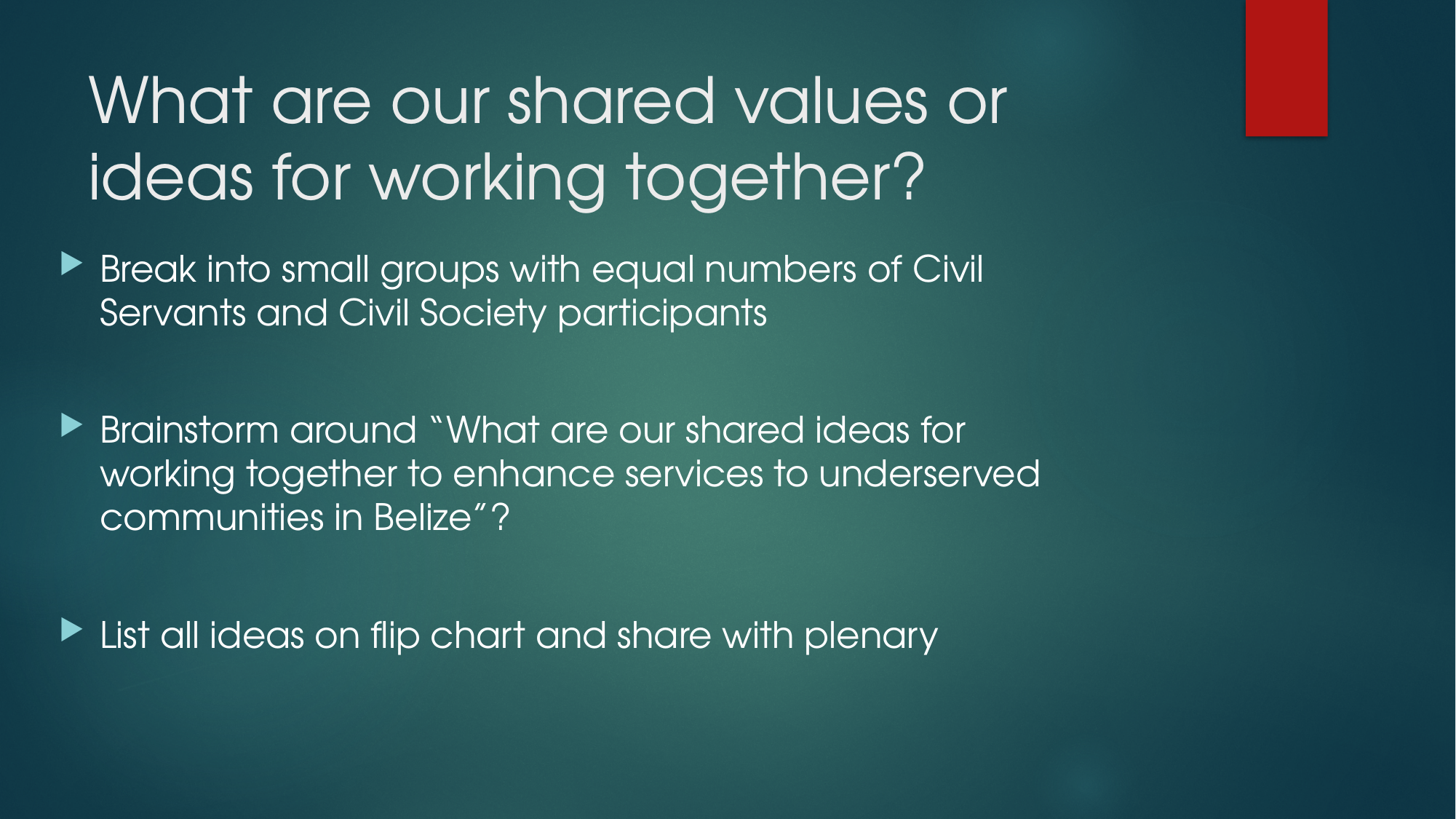

# What are our shared values or ideas for working together?
Break into small groups with equal numbers of Civil Servants and Civil Society participants

Brainstorm around “What are our shared ideas for working together to enhance services to underserved communities in Belize”?

List all ideas on flip chart and share with plenary